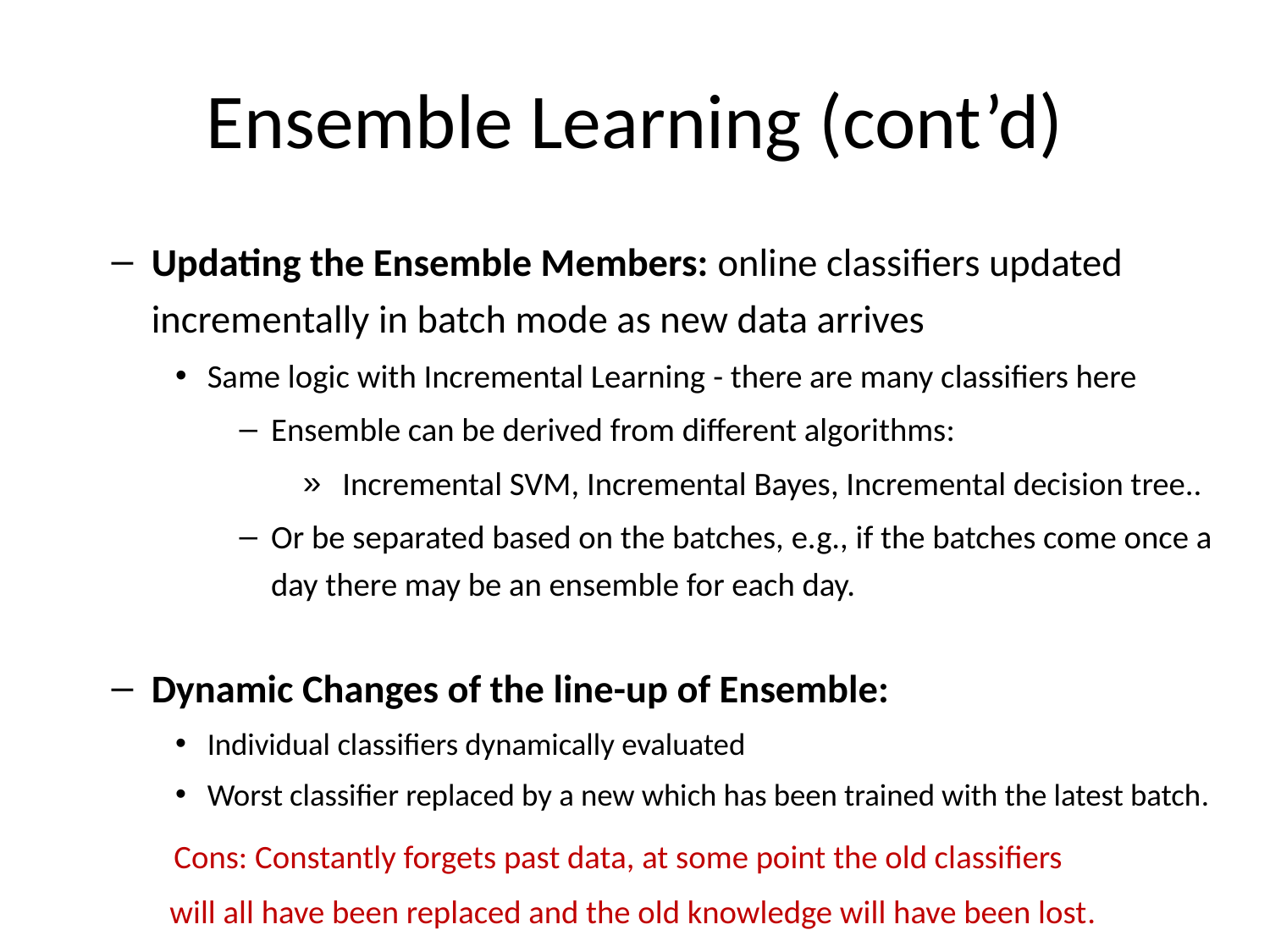

# Ensemble Learning (cont’d)

Updating the Ensemble Members: οnline classifiers updated incrementally in batch mode as new data arrives
Same logic with Incremental Learning - there are many classifiers here
Ensemble can be derived from different algorithms:
 Incremental SVM, Incremental Bayes, Incremental decision tree..
Or be separated based on the batches, e.g., if the batches come once a day there may be an ensemble for each day.

Dynamic Changes of the line-up of Ensemble:
Individual classifiers dynamically evaluated
Worst classifier replaced by a new which has been trained with the latest batch.
         Cons: Constantly forgets past data, at some point the old classifiers
          will all have been replaced and the old knowledge will have been lost.